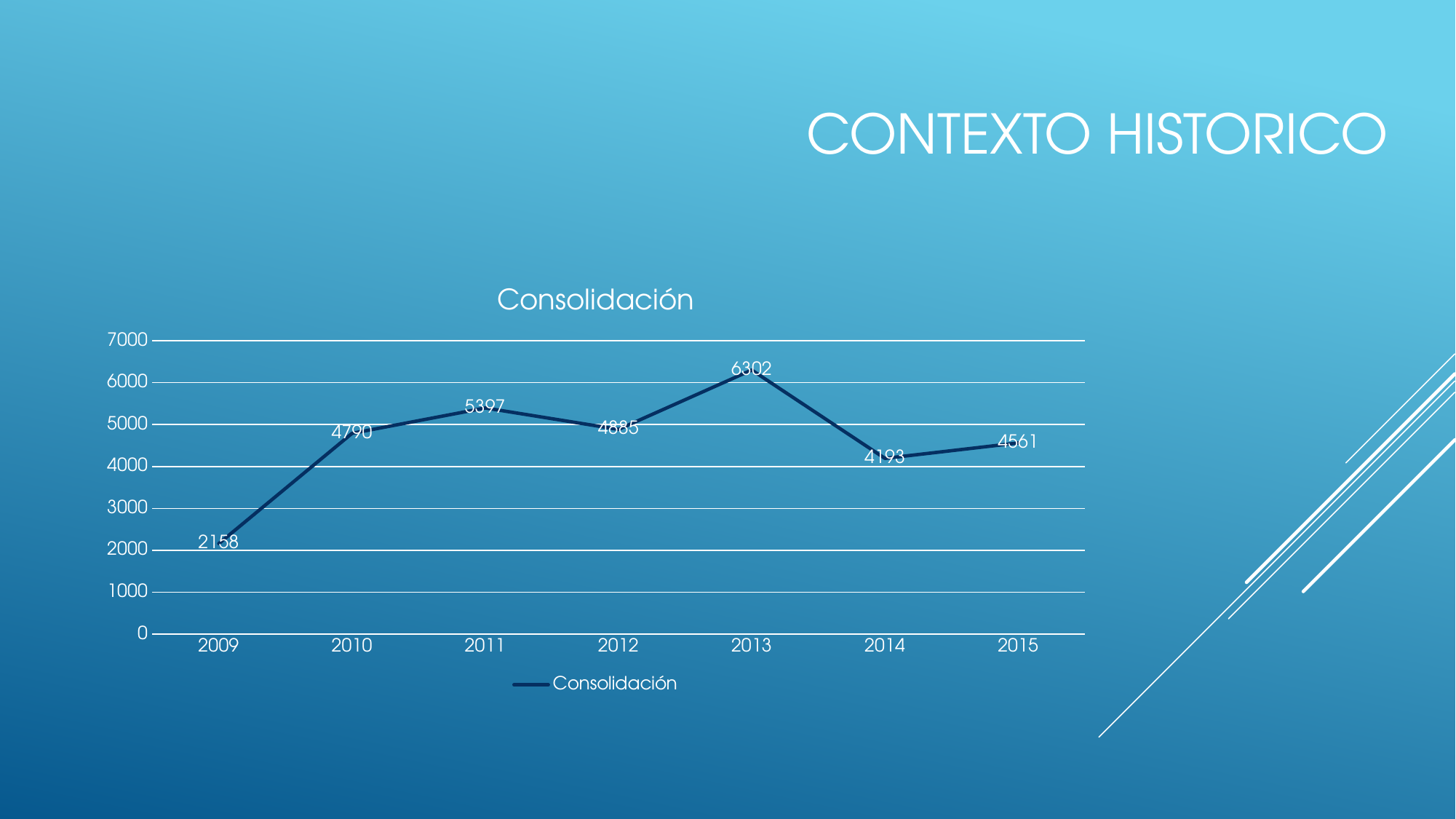

# Contexto HISTORICO

### Chart:

| Category | Consolidación |
|---|---|
| 2009 | 2158.0 |
| 2010 | 4790.0 |
| 2011 | 5397.0 |
| 2012 | 4885.0 |
| 2013 | 6302.0 |
| 2014 | 4193.0 |
| 2015 | 4561.0 |